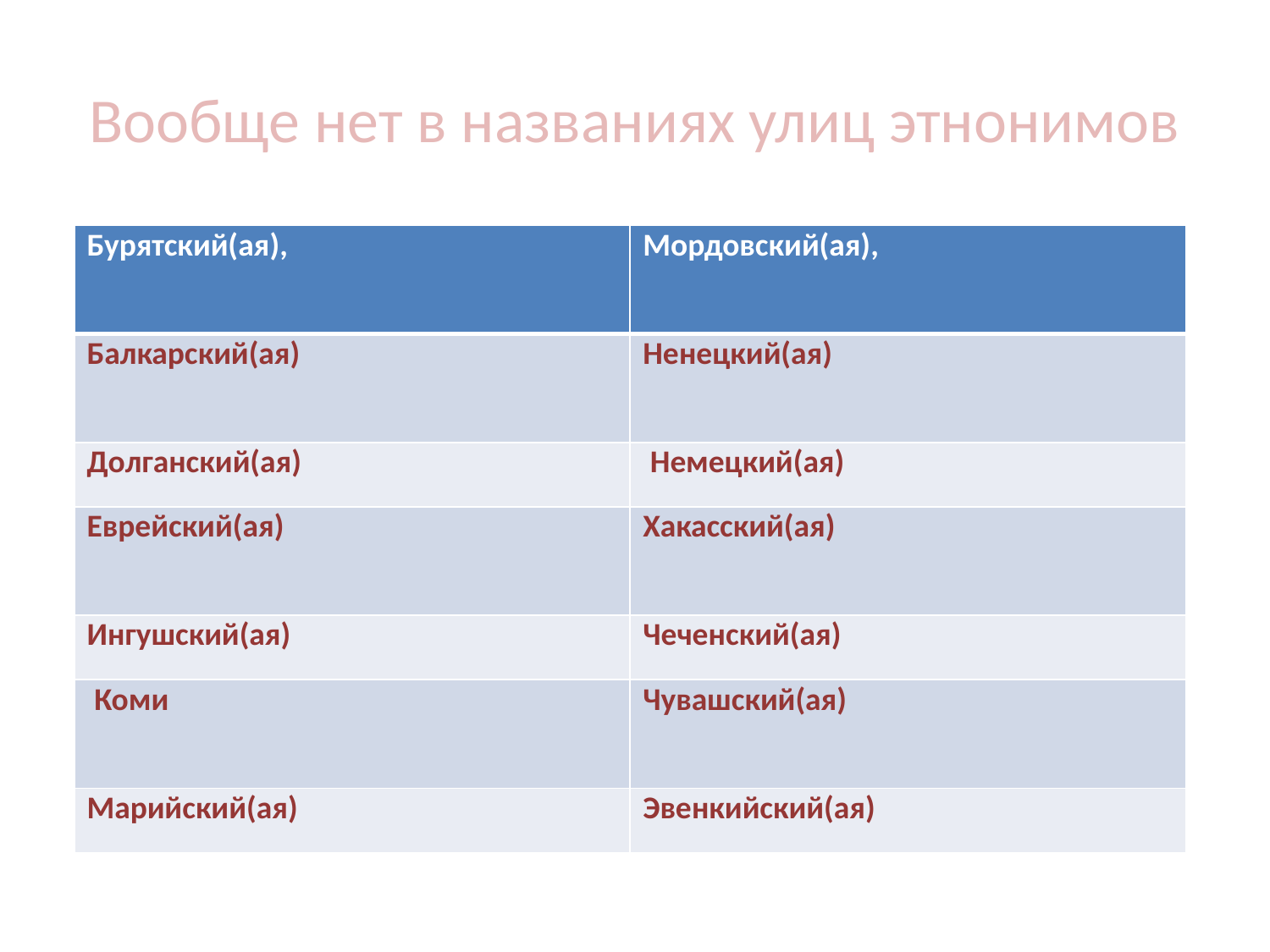

# Вообще нет в названиях улиц этнонимов
| Бурятский(ая), | Мордовский(ая), |
| --- | --- |
| Балкарский(ая) | Ненецкий(ая) |
| Долганский(ая) | Немецкий(ая) |
| Еврейский(ая) | Хакасский(ая) |
| Ингушский(ая) | Чеченский(ая) |
| Коми | Чувашский(ая) |
| Марийский(ая) | Эвенкийский(ая) |